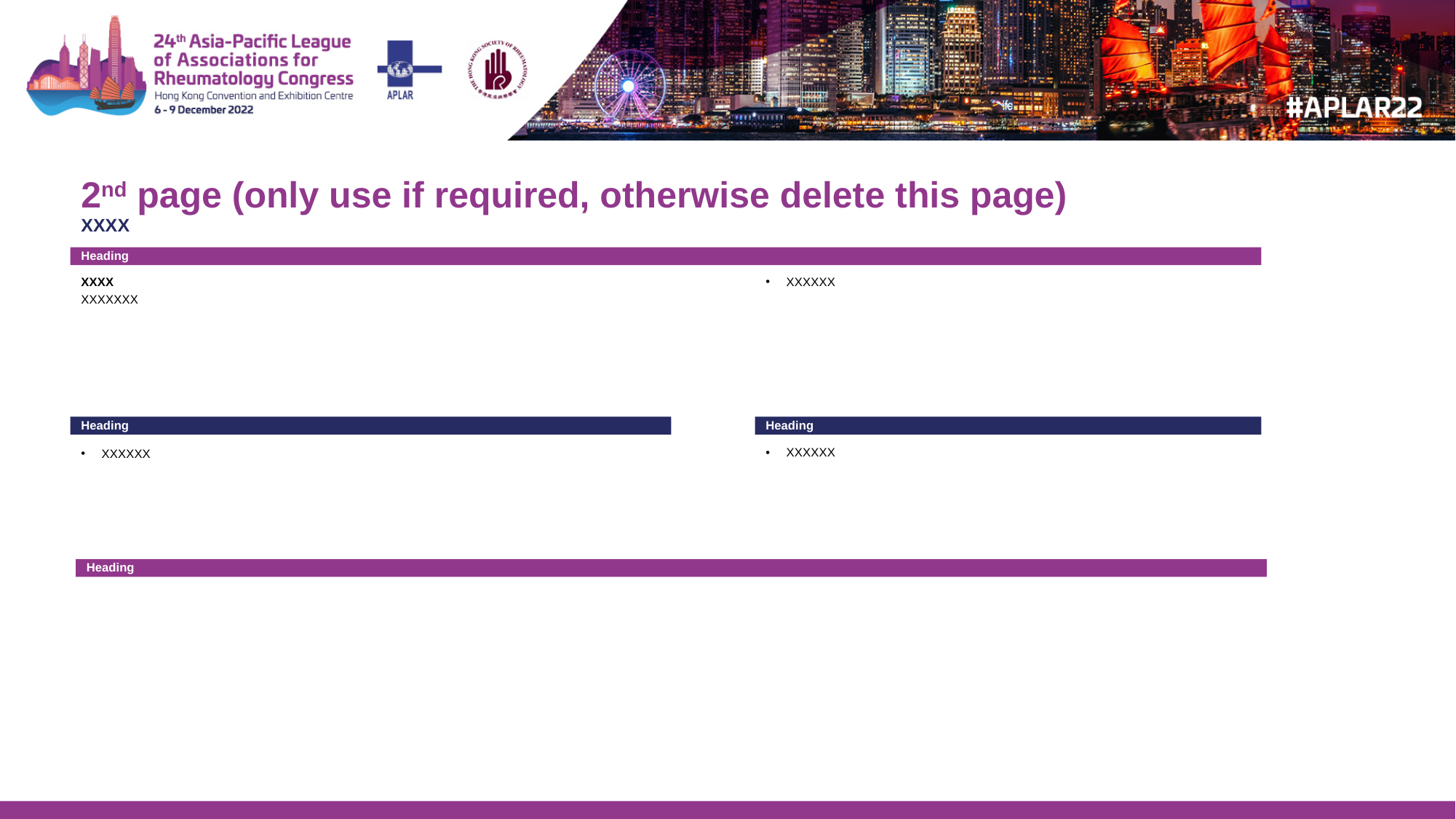

2nd page (only use if required, otherwise delete this page)
XXXX
Heading
XXXX
XXXXXXX
XXXXXX

Heading
Heading
XXXXXX

XXXXXX

Heading